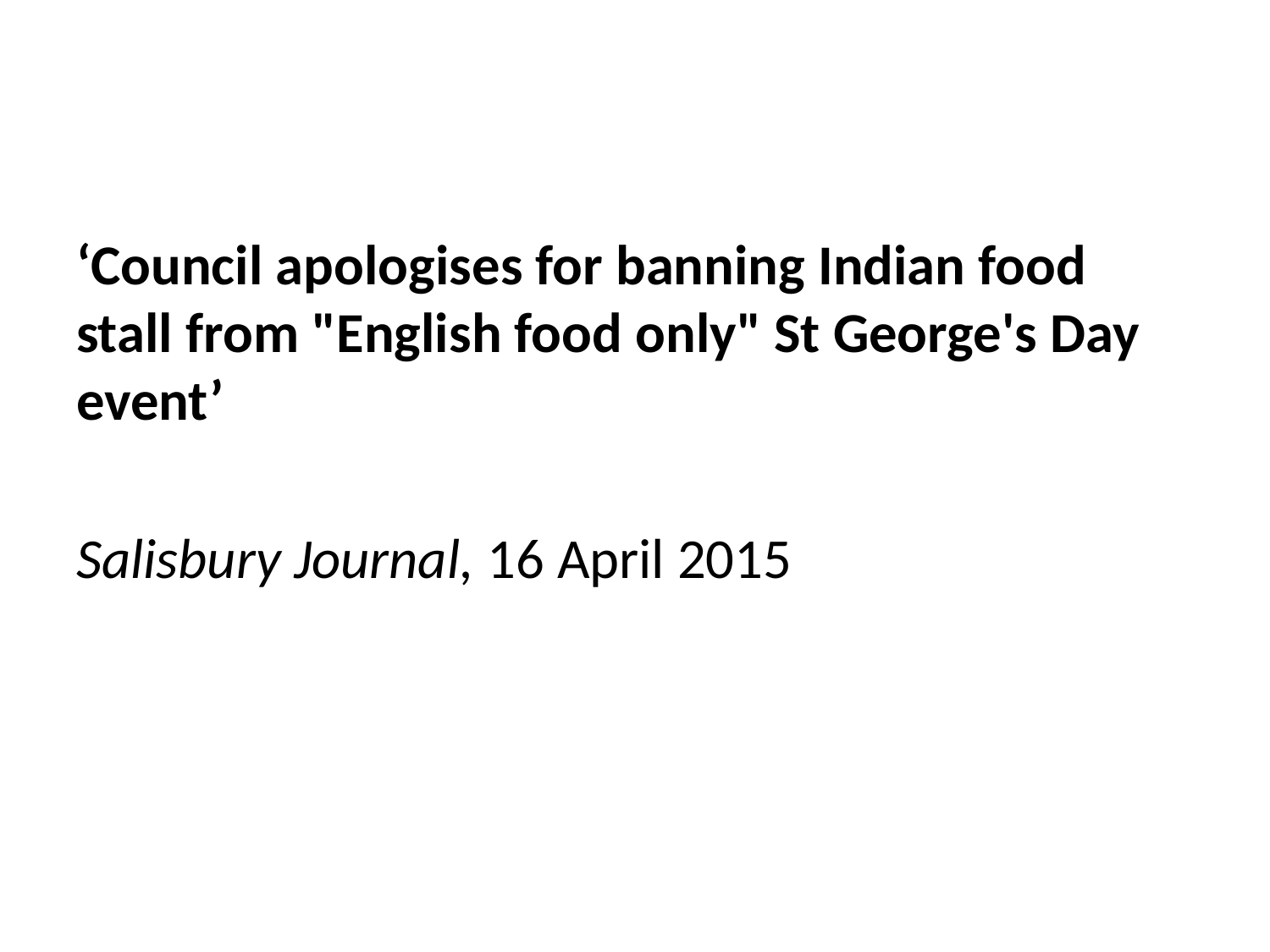

#
‘Council apologises for banning Indian food stall from "English food only" St George's Day event’

Salisbury Journal, 16 April 2015